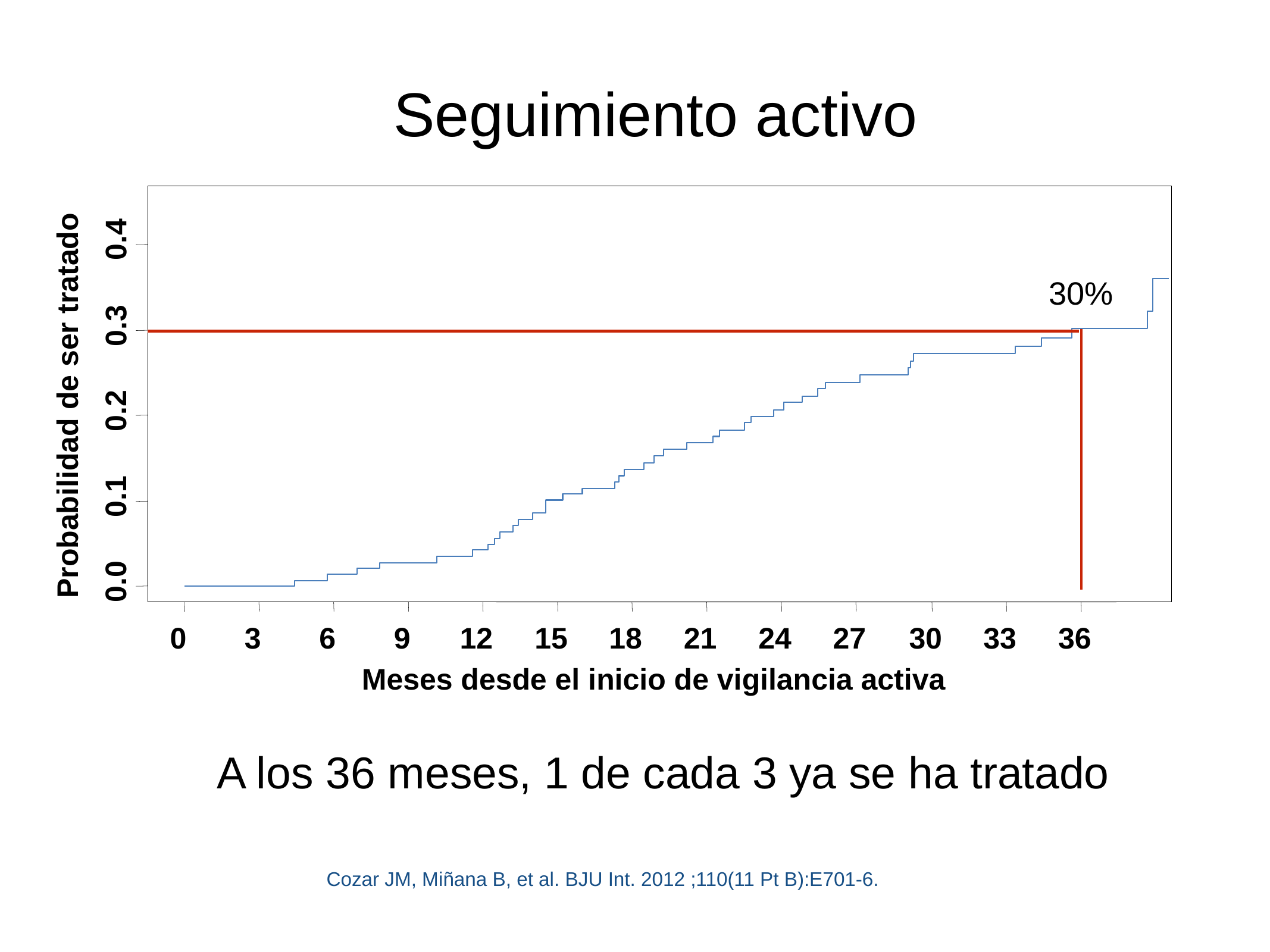

Seguimiento activo

0.4

0.3

Probabilidad de ser tratado
0.2

0.1

0.0

0
3
6
9
12
15
18
21
24
27
30
33
36
Meses desde el inicio de vigilancia activa
30%

A los 36 meses, 1 de cada 3 ya se ha tratado
Cozar JM, Miñana B, et al. BJU Int. 2012 ;110(11 Pt B):E701-6.